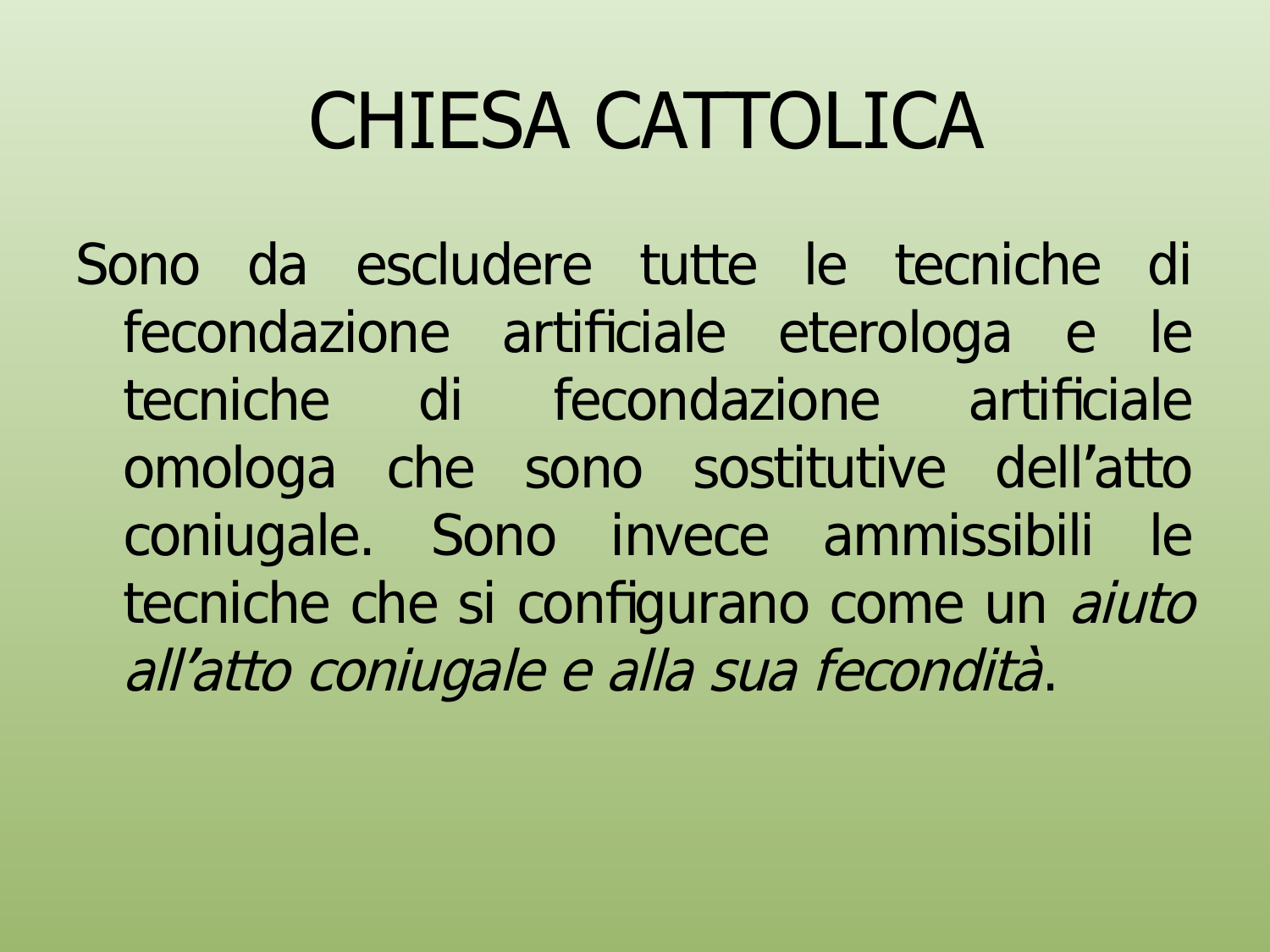

# CHIESA CATTOLICA
Sono da escludere tutte le tecniche di fecondazione artificiale eterologa e le tecniche di fecondazione artificiale omologa che sono sostitutive dell’atto coniugale. Sono invece ammissibili le tecniche che si configurano come un aiuto all’atto coniugale e alla sua fecondità.